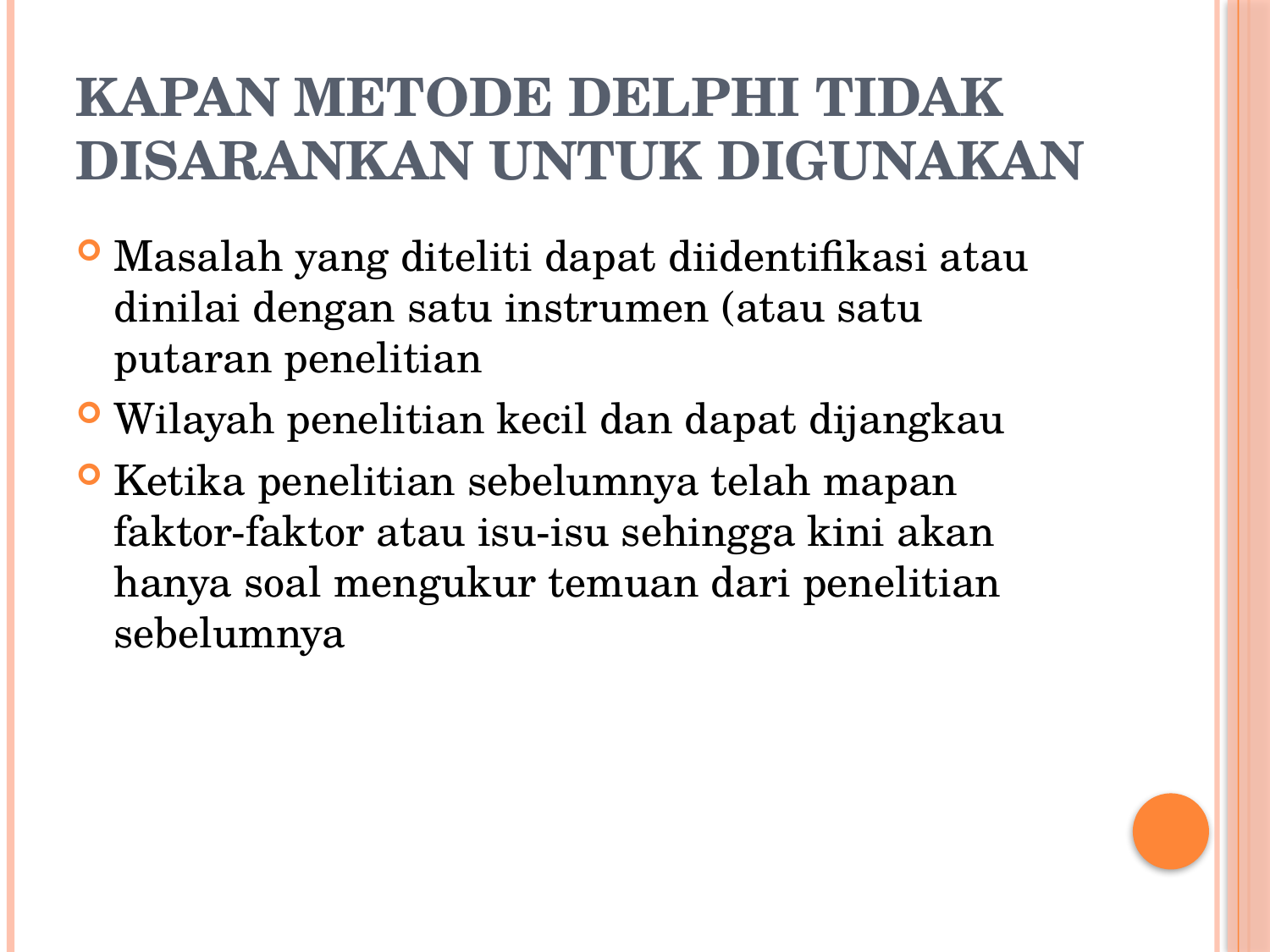

# KAPAN METODE DELPHI TIDAK DISARANKAN UNTUK DIGUNAKAN
Masalah yang diteliti dapat diidentifikasi atau dinilai dengan satu instrumen (atau satu putaran penelitian
Wilayah penelitian kecil dan dapat dijangkau
Ketika penelitian sebelumnya telah mapan faktor-faktor atau isu-isu sehingga kini akan hanya soal mengukur temuan dari penelitian sebelumnya